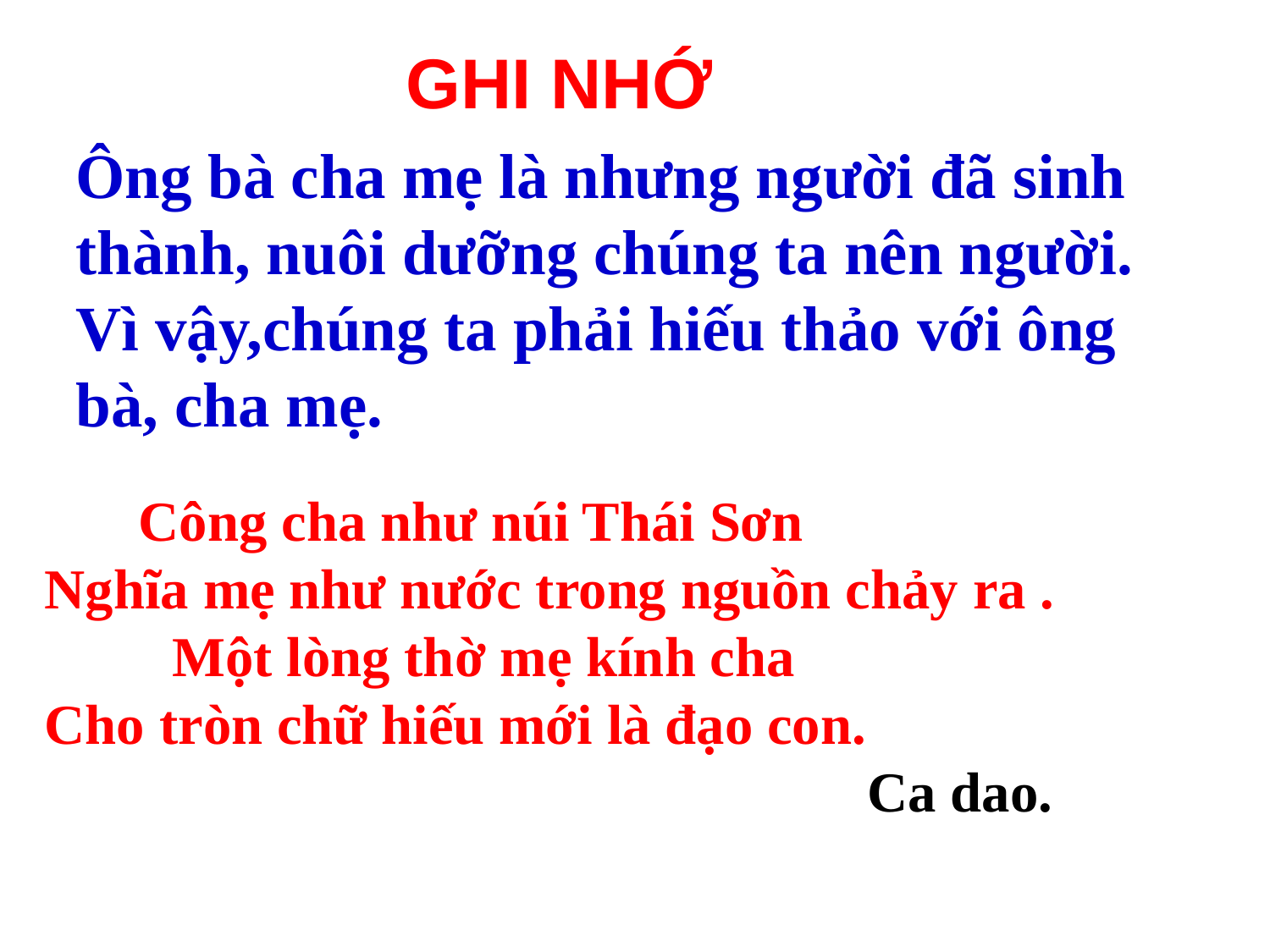

GHI NHỚ
Ông bà cha mẹ là nhưng người đã sinh thành, nuôi dưỡng chúng ta nên người. Vì vậy,chúng ta phải hiếu thảo với ông bà, cha mẹ.
      Công cha như núi Thái Sơn
Nghĩa mẹ như nước trong nguồn chảy ra .
         Một lòng thờ mẹ kính cha
Cho tròn chữ hiếu mới là đạo con.
                                                          Ca dao.
Em có biết câu thơ, câu ca dao, tục ngữ nào khuyên chúng ta phải biết yêu thương, hiếu thảo với ông bà, cha mẹ không?